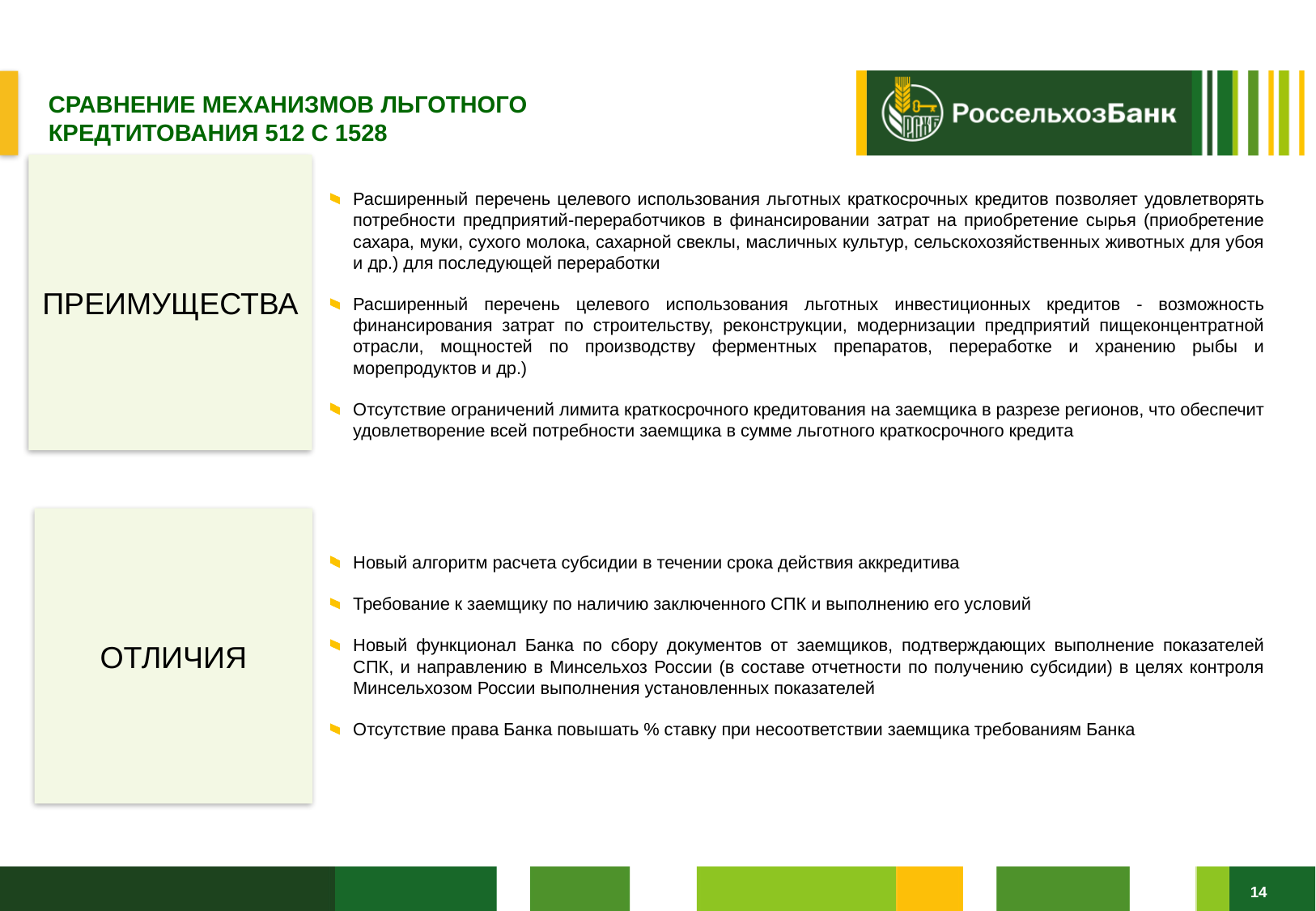

# СРАВНЕНИЕ МЕХАНИЗМОВ ЛЬГОТНОГО КРЕДТИТОВАНИЯ 512 С 1528
ПРЕИМУЩЕСТВА
Расширенный перечень целевого использования льготных краткосрочных кредитов позволяет удовлетворять потребности предприятий-переработчиков в финансировании затрат на приобретение сырья (приобретение сахара, муки, сухого молока, сахарной свеклы, масличных культур, сельскохозяйственных животных для убоя и др.) для последующей переработки
Расширенный перечень целевого использования льготных инвестиционных кредитов - возможность финансирования затрат по строительству, реконструкции, модернизации предприятий пищеконцентратной отрасли, мощностей по производству ферментных препаратов, переработке и хранению рыбы и морепродуктов и др.)
Отсутствие ограничений лимита краткосрочного кредитования на заемщика в разрезе регионов, что обеспечит удовлетворение всей потребности заемщика в сумме льготного краткосрочного кредита
ОТЛИЧИЯ
Новый алгоритм расчета субсидии в течении срока действия аккредитива
Требование к заемщику по наличию заключенного СПК и выполнению его условий
Новый функционал Банка по сбору документов от заемщиков, подтверждающих выполнение показателей СПК, и направлению в Минсельхоз России (в составе отчетности по получению субсидии) в целях контроля Минсельхозом России выполнения установленных показателей
Отсутствие права Банка повышать % ставку при несоответствии заемщика требованиям Банка
14